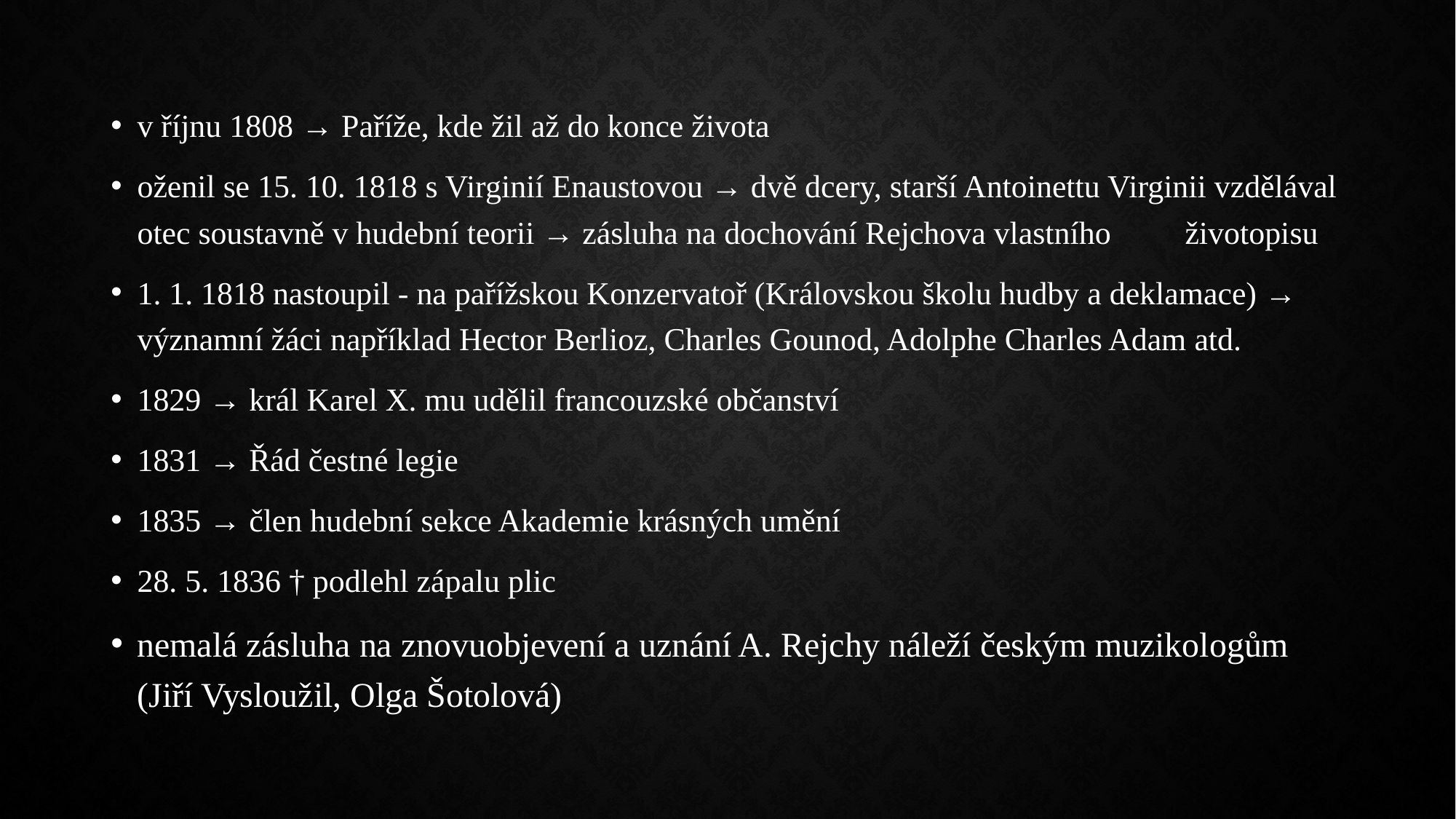

v říjnu 1808 → Paříže, kde žil až do konce života
oženil se 15. 10. 1818 s Virginií Enaustovou → dvě dcery, starší Antoinettu Virginii vzdělával otec soustavně v hudební teorii → zásluha na dochování Rejchova vlastního 									životopisu
1. 1. 1818 nastoupil - na pařížskou Konzervatoř (Královskou školu hudby a deklamace) → významní žáci například Hector Berlioz, Charles Gounod, Adolphe Charles Adam atd.
1829 → král Karel X. mu udělil francouzské občanství
1831 → Řád čestné legie
1835 → člen hudební sekce Akademie krásných umění
28. 5. 1836 † podlehl zápalu plic
nemalá zásluha na znovuobjevení a uznání A. Rejchy náleží českým muzikologům (Jiří Vysloužil, Olga Šotolová)